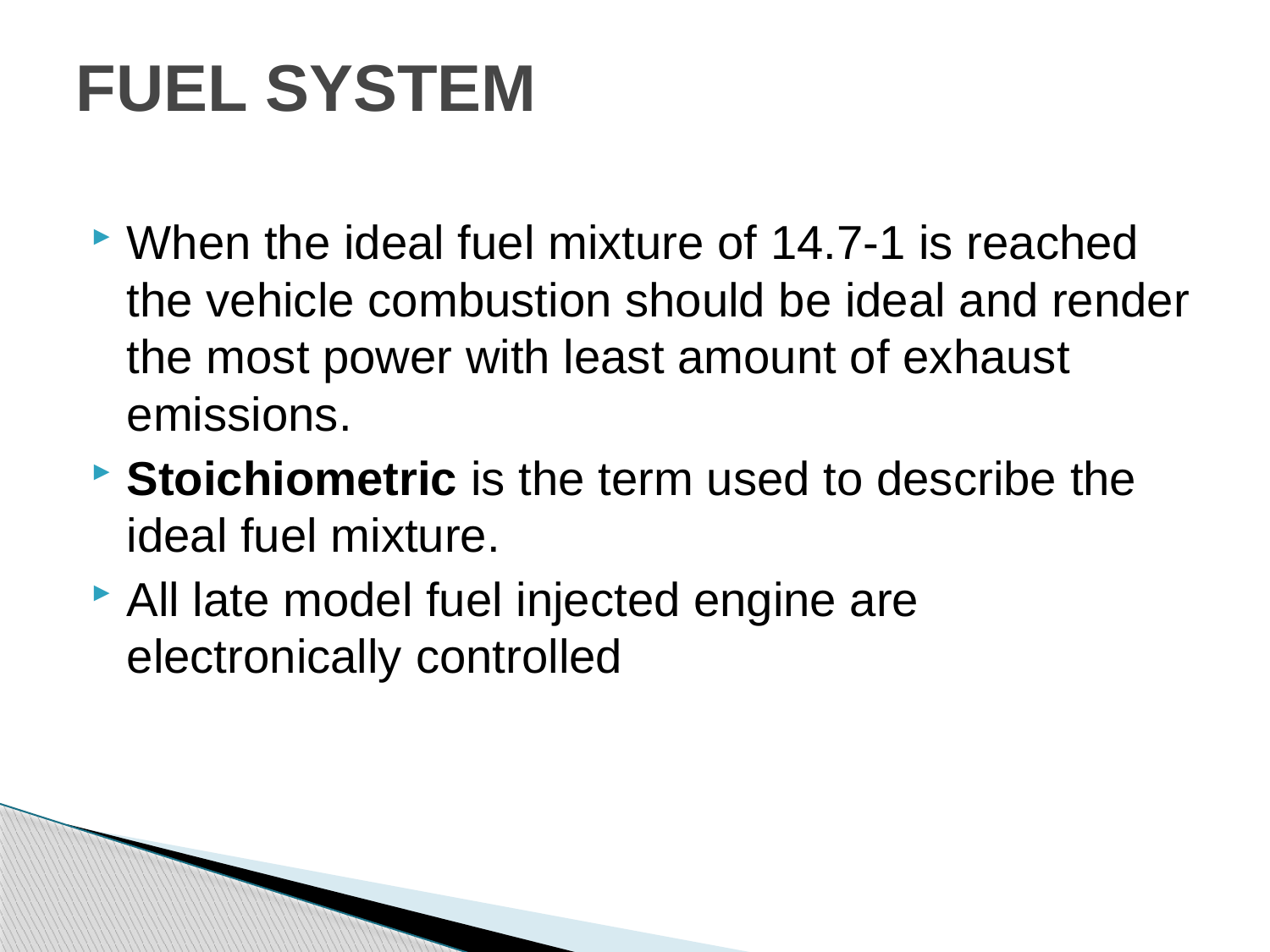

# FUEL SYSTEM
When the ideal fuel mixture of 14.7-1 is reached the vehicle combustion should be ideal and render the most power with least amount of exhaust emissions.
Stoichiometric is the term used to describe the ideal fuel mixture.
All late model fuel injected engine are electronically controlled